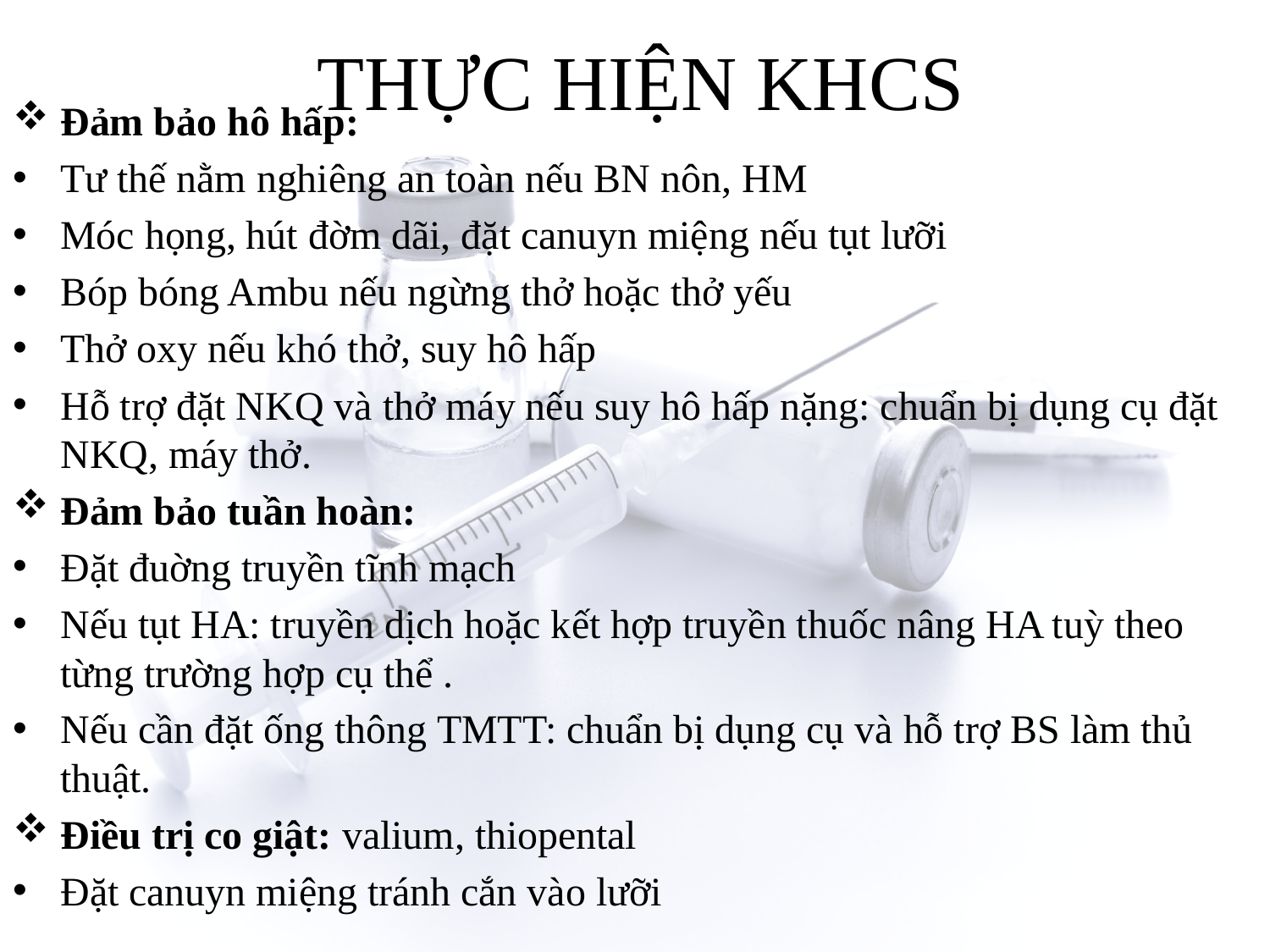

# THỰC HIỆN KHCS
Đảm bảo hô hấp:
Tư thế nằm nghiêng an toàn nếu BN nôn, HM
Móc họng, hút đờm dãi, đặt canuyn miệng nếu tụt lưỡi
Bóp bóng Ambu nếu ngừng thở hoặc thở yếu
Thở oxy nếu khó thở, suy hô hấp
Hỗ trợ đặt NKQ và thở máy nếu suy hô hấp nặng: chuẩn bị dụng cụ đặt NKQ, máy thở.
Đảm bảo tuần hoàn:
Đặt đuờng truyền tĩnh mạch
Nếu tụt HA: truyền dịch hoặc kết hợp truyền thuốc nâng HA tuỳ theo từng trường hợp cụ thể .
Nếu cần đặt ống thông TMTT: chuẩn bị dụng cụ và hỗ trợ BS làm thủ thuật.
Điều trị co giật: valium, thiopental
Đặt canuyn miệng tránh cắn vào lưỡi